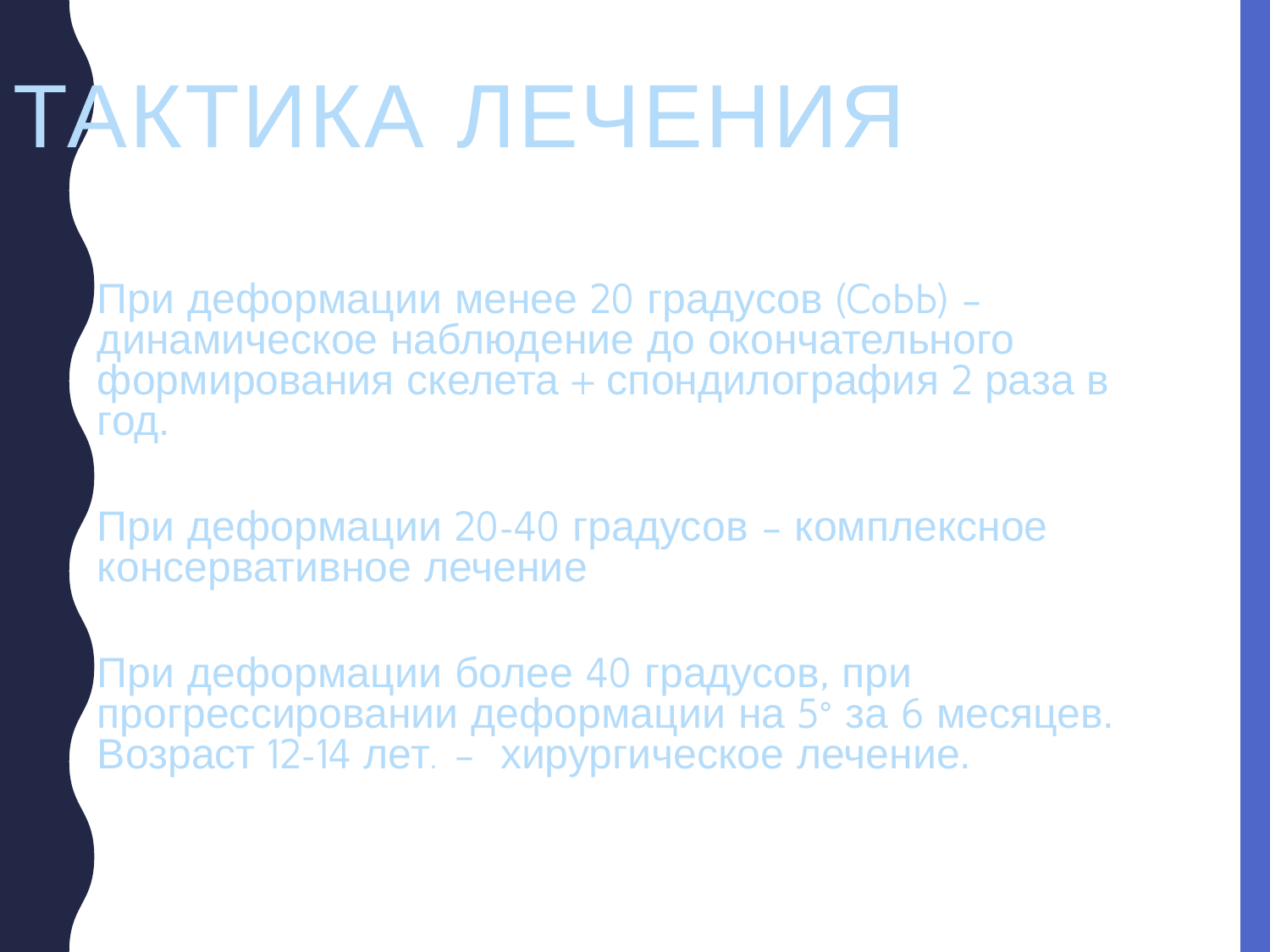

Тактика лечения
При деформации менее 20 градусов (Cobb) – динамическое наблюдение до окончательного формирования скелета + спондилография 2 раза в год.

При деформации 20-40 градусов – комплексное консервативное лечение

При деформации более 40 градусов, при  прогрессировании деформации на 5° за 6 месяцев. Возраст 12-14 лет.  –  хирургическое лечение.